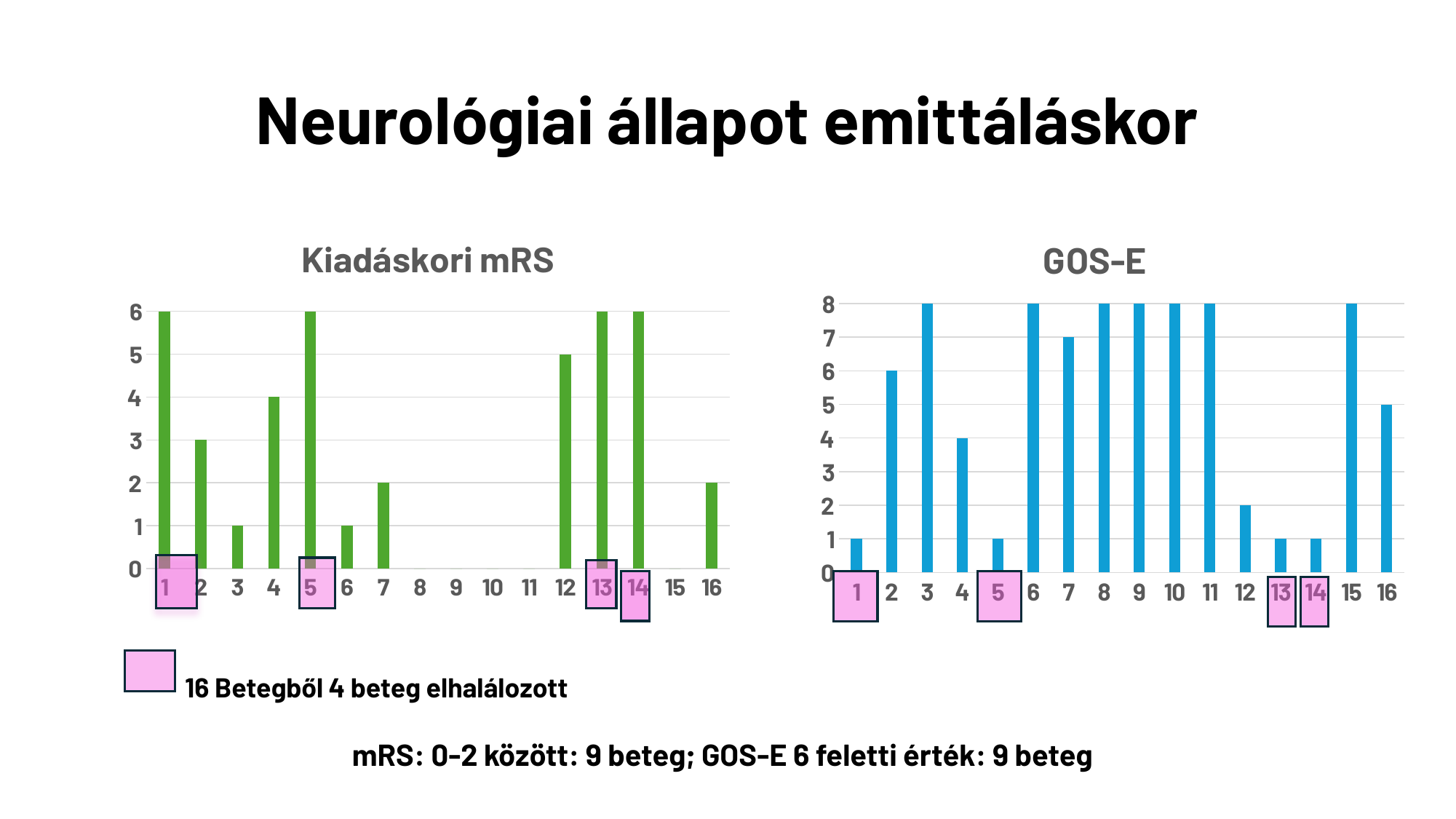

# Neurológiai állapot emittáláskor

### Chart: Kiadáskori mRS

| Category | emittálási mRS |
|---|---|

### Chart: GOS-E

| Category | GOS-E |
|---|---|

         16 Betegből 4 beteg elhalálozott

                                    mRS: 0-2 között: 9 beteg; GOS-E 6 feletti érték: 9 beteg